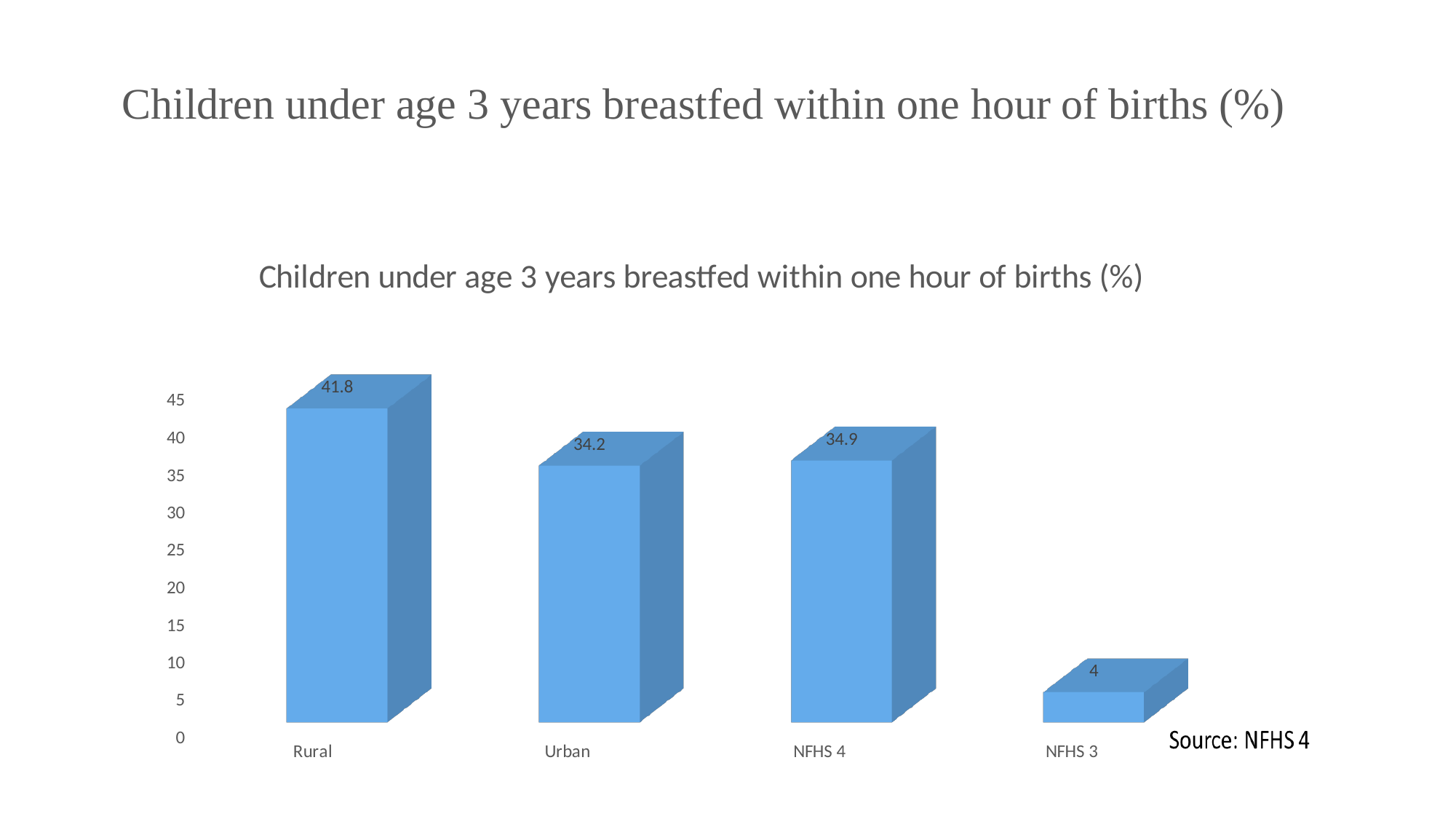

# Children under age 3 years breastfed within one hour of births (%)

[unsupported chart]